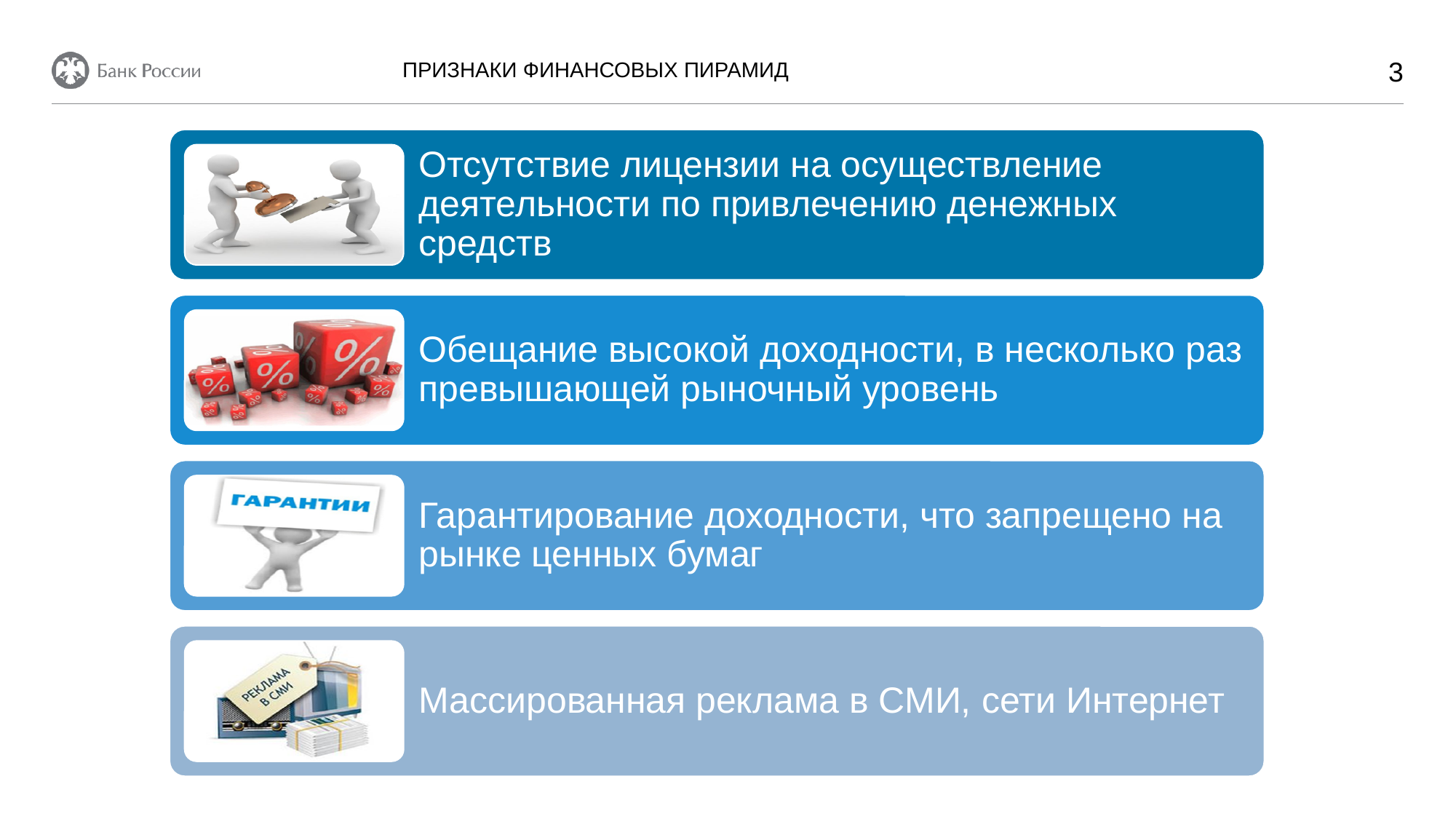

ПРИЗНАКИ ФИНАНСОВЫХ ПИРАМИД
3
Отсутствие лицензии на осуществление деятельности по привлечению денежных средств
Обещание высокой доходности, в несколько раз превышающей рыночный уровень
Гарантирование доходности, что запрещено на рынке ценных бумаг
Массированная реклама в СМИ, сети Интернет